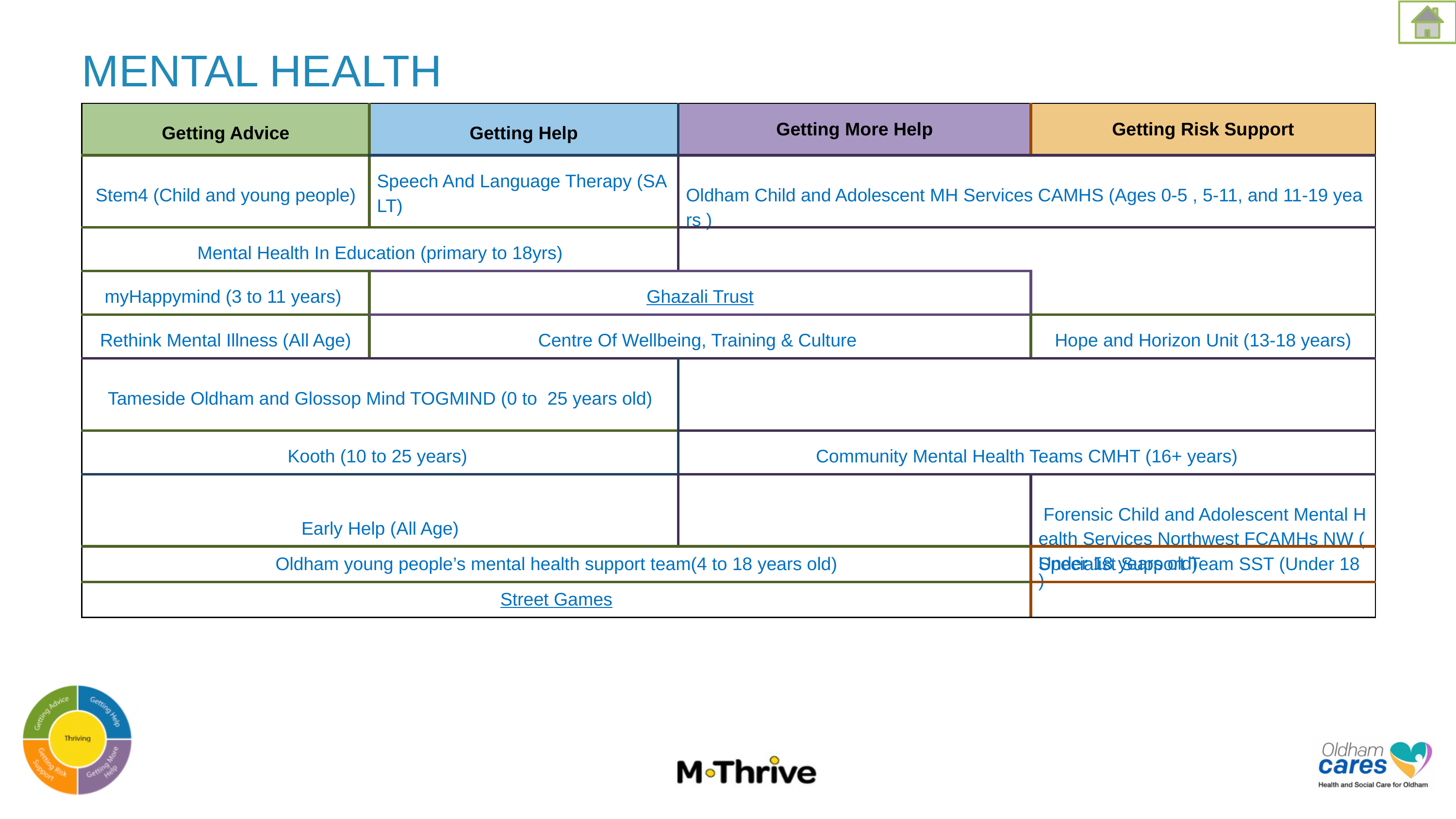

MENTAL HEALTH
| Getting Advice | Getting Help | Getting More Help | Getting Risk Support |
| --- | --- | --- | --- |
| Stem4 (Child and young people) | Speech And Language Therapy (SALT) | Oldham Child and Adolescent MH Services CAMHS (Ages 0-5 , 5-11, and 11-19 years ) |  |
| Mental Health In Education (primary to 18yrs) |  |  |  |
| myHappymind (3 to 11 years) | Ghazali Trust |  |  |
| Rethink Mental Illness (All Age) | Centre Of Wellbeing, Training & Culture |  | Hope and Horizon Unit (13-18 years) |
| Tameside Oldham and Glossop Mind TOGMIND (0 to  25 years old) |  |  |  |
| Kooth (10 to 25 years) |  | Community Mental Health Teams CMHT (16+ years) |  |
| Early Help (All Age) |  |  | Forensic Child and Adolescent Mental Health Services Northwest FCAMHs NW (Under 18 years old) |
| Oldham young people’s mental health support team(4 to 18 years old) |  |  | Specialist Support Team SST (Under 18 ) |
| Street Games |  |  |  |